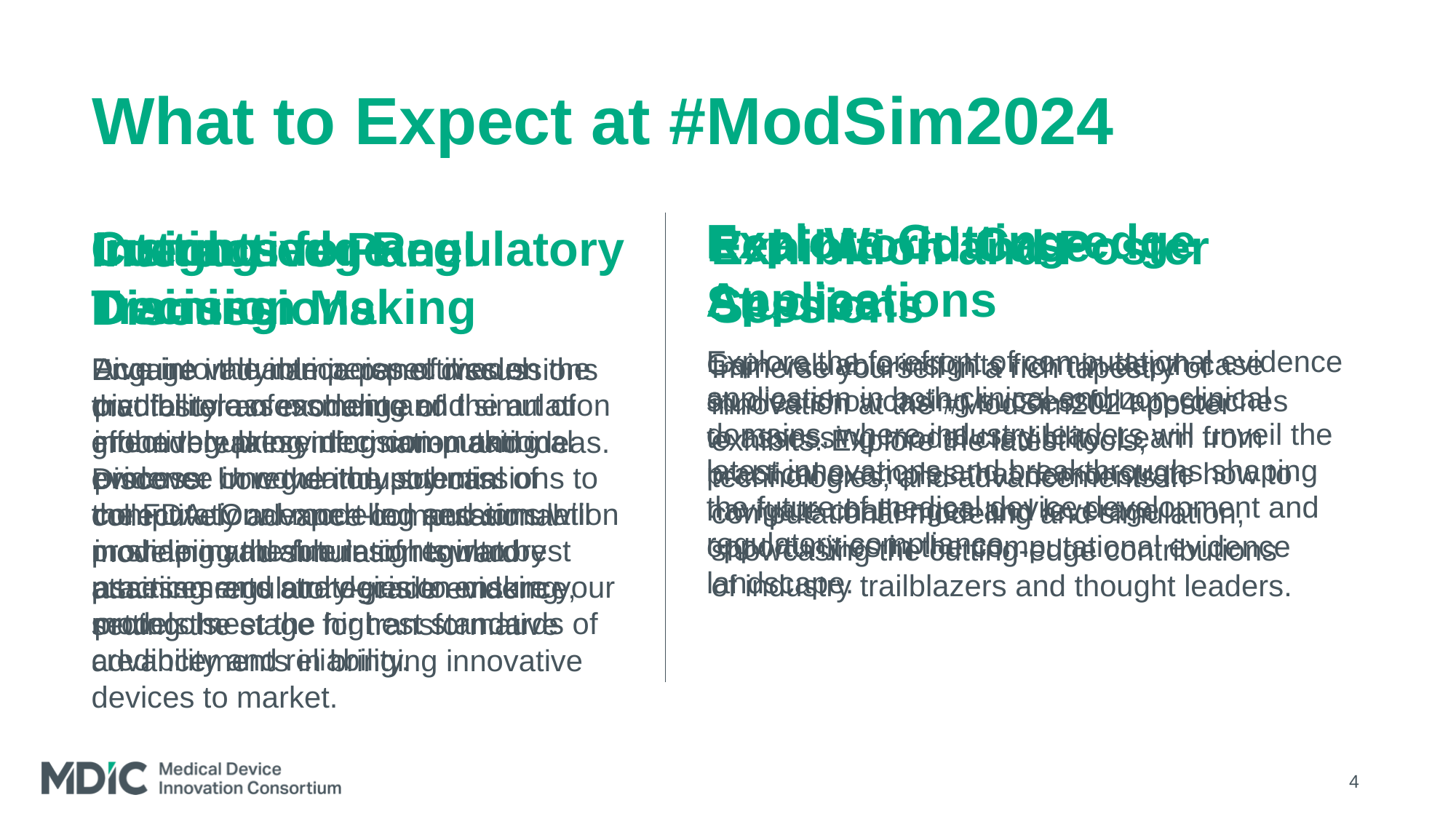

# What to Expect at #ModSim2024
Explore Cutting-edge Applications
Explore the forefront of computational evidence application in both clinical and non-clinical domains, where industry leaders will unveil the latest innovations and breakthroughs shaping the future of medical device development and regulatory compliance.

Real-World Case
Studies
Gain valuable insights from in-depth case studies showcasing successful approaches to assessing model credibility. Learn from practical examples that demonstrate how to navigate challenges and leverage opportunities in the computational evidence landscape.

Exhibition and Poster Sessions
Immerse yourself in a rich tapestry of innovation at the #ModSim2024 poster exhibits. Explore the latest tools, technologies, and advancements in computational modeling and simulation, showcasing the cutting-edge contributions of industry trailblazers and thought leaders.

Insights for Regulatory Decision Making
Acquire valuable perspectives on the pivotal role of modeling and simulation in the regulatory decision-making process. Uncover the potential of computational modeling and simulation in shaping the future of regulatory assessments and decision-making protocols.
Cutting-edge
Training
Dive into the intricacies of model credibility assessment and the art of effectively presenting computational evidence in regulatory submissions to the FDA. Our expert-led sessions will provide invaluable insights into best practices and strategies to ensure your models meet the highest standards of credibility and reliability.
Interactive Panel Discussions
Engage in dynamic panel discussions that foster an exchange of groundbreaking information and ideas. Discover how the industry can collectively advance computational modeling and simulation toward attaining regulatory-grade evidence, setting the stage for transformative advancements in bringing innovative devices to market.
4